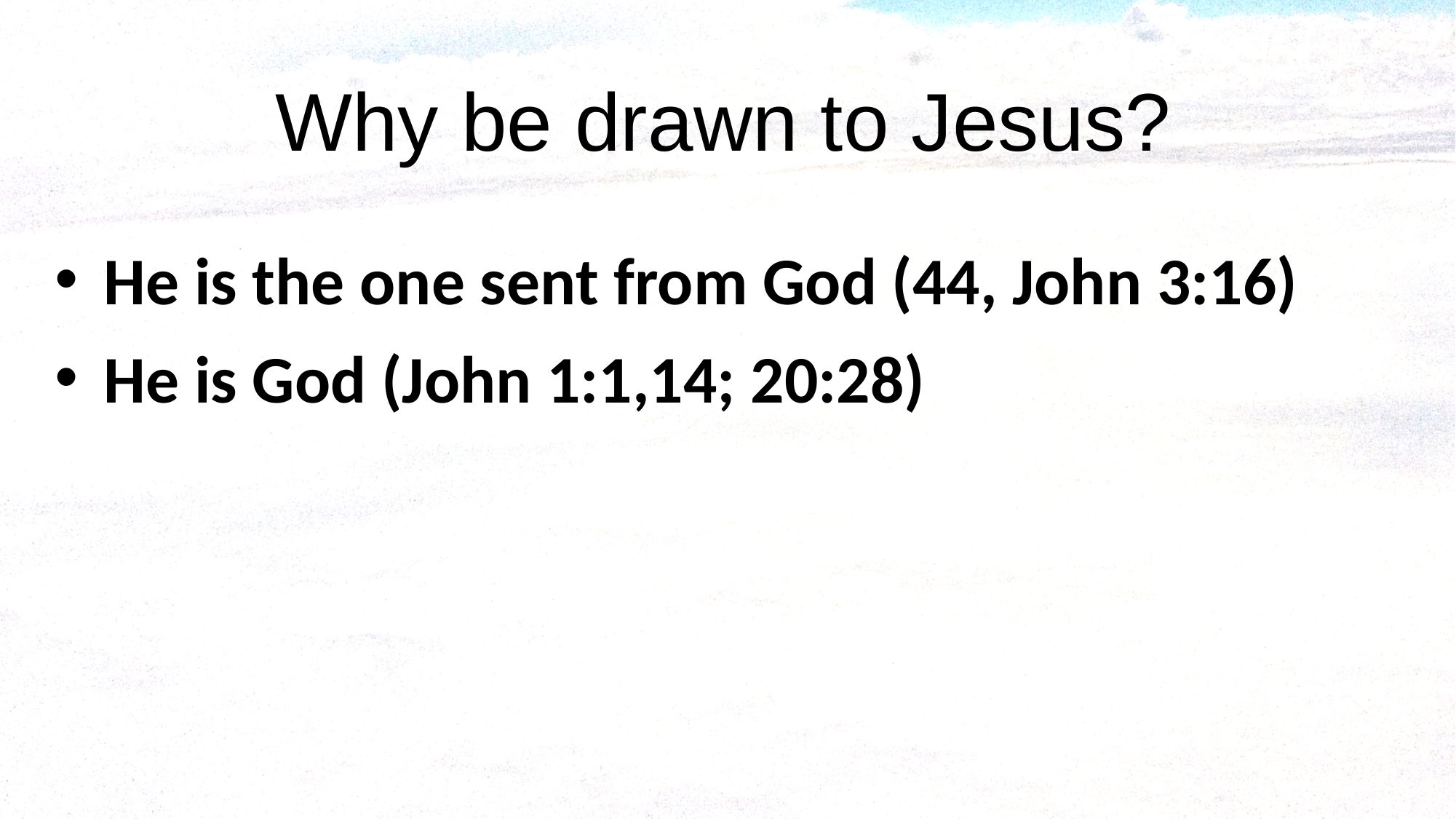

# Why be drawn to Jesus?
He is the one sent from God (44, John 3:16)
He is God (John 1:1,14; 20:28)